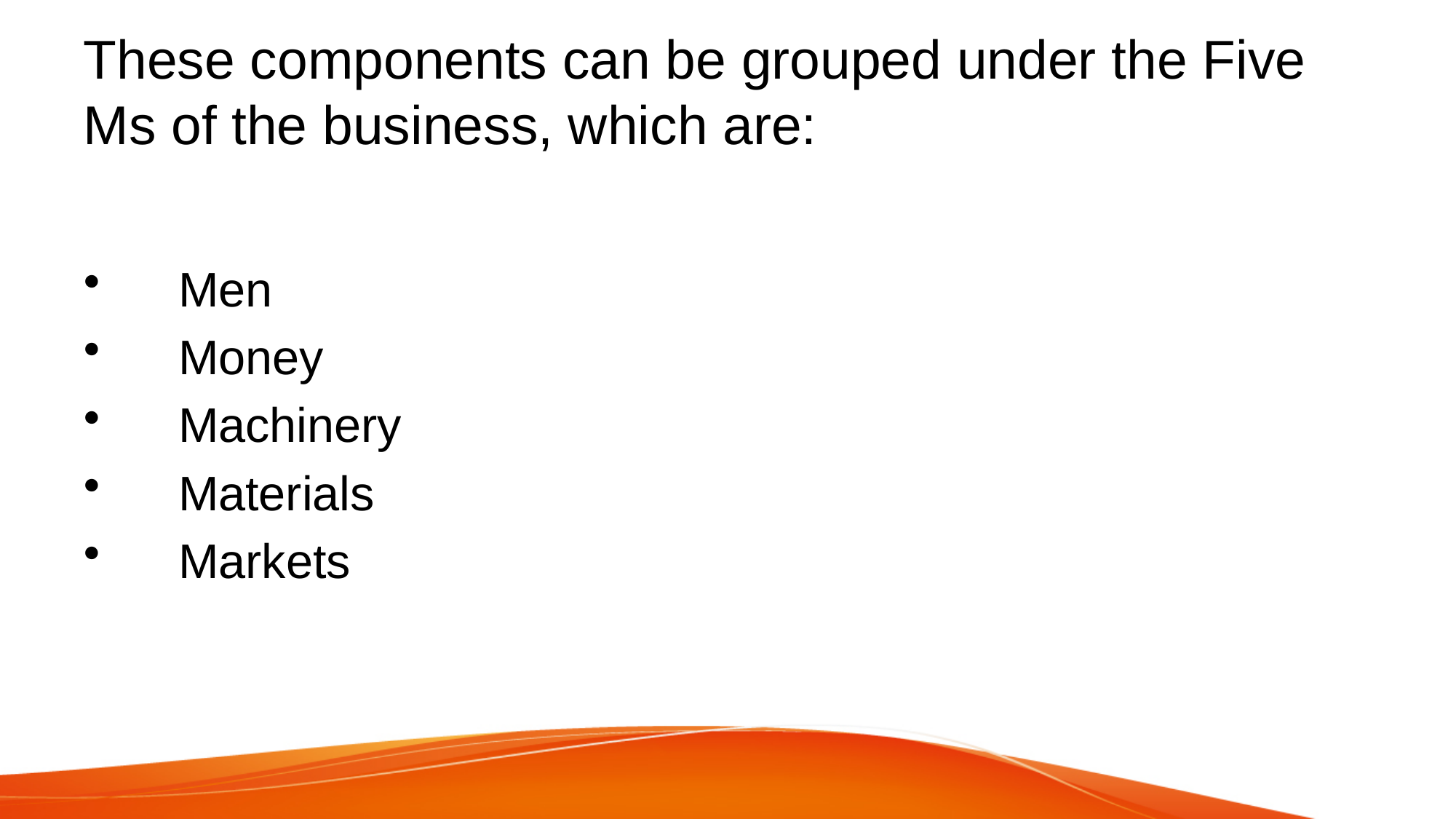

# These components can be grouped under the Five Ms of the business, which are:
    Men
    Money
    Machinery
    Materials
    Markets
6